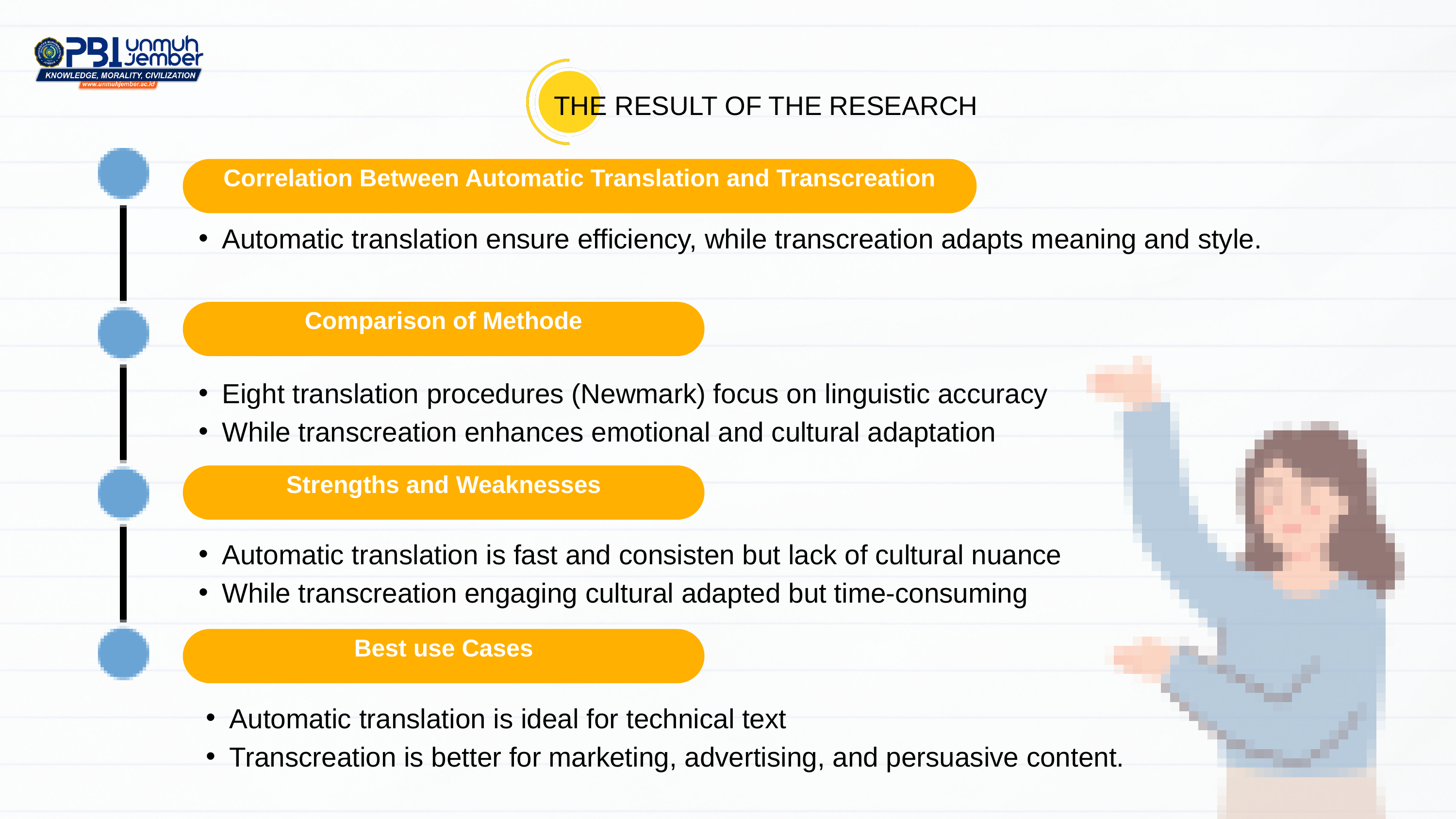

THE RESULT OF THE RESEARCH

Correlation Between Automatic Translation and Transcreation
Automatic translation ensure efficiency, while transcreation adapts meaning and style.

Comparison of Methode

Eight translation procedures (Newmark) focus on linguistic accuracy
While transcreation enhances emotional and cultural adaptation

Strengths and Weaknesses
Automatic translation is fast and consisten but lack of cultural nuance
While transcreation engaging cultural adapted but time-consuming

Best use Cases
Automatic translation is ideal for technical text
Transcreation is better for marketing, advertising, and persuasive content.